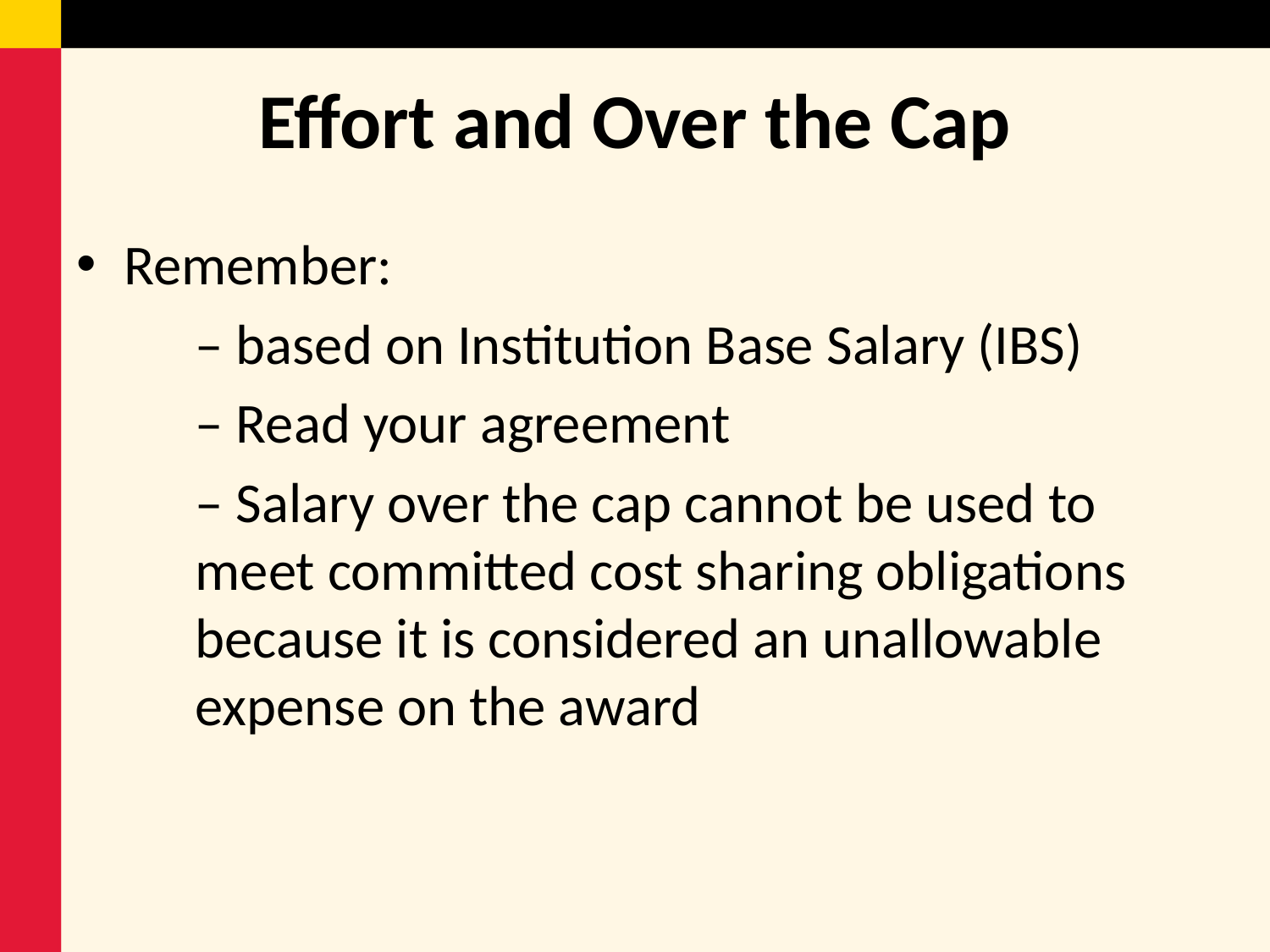

# Effort and Over the Cap
Remember:
	– based on Institution Base Salary (IBS)
	– Read your agreement
	– Salary over the cap cannot be used to meet committed cost sharing obligations because it is considered an unallowable expense on the award